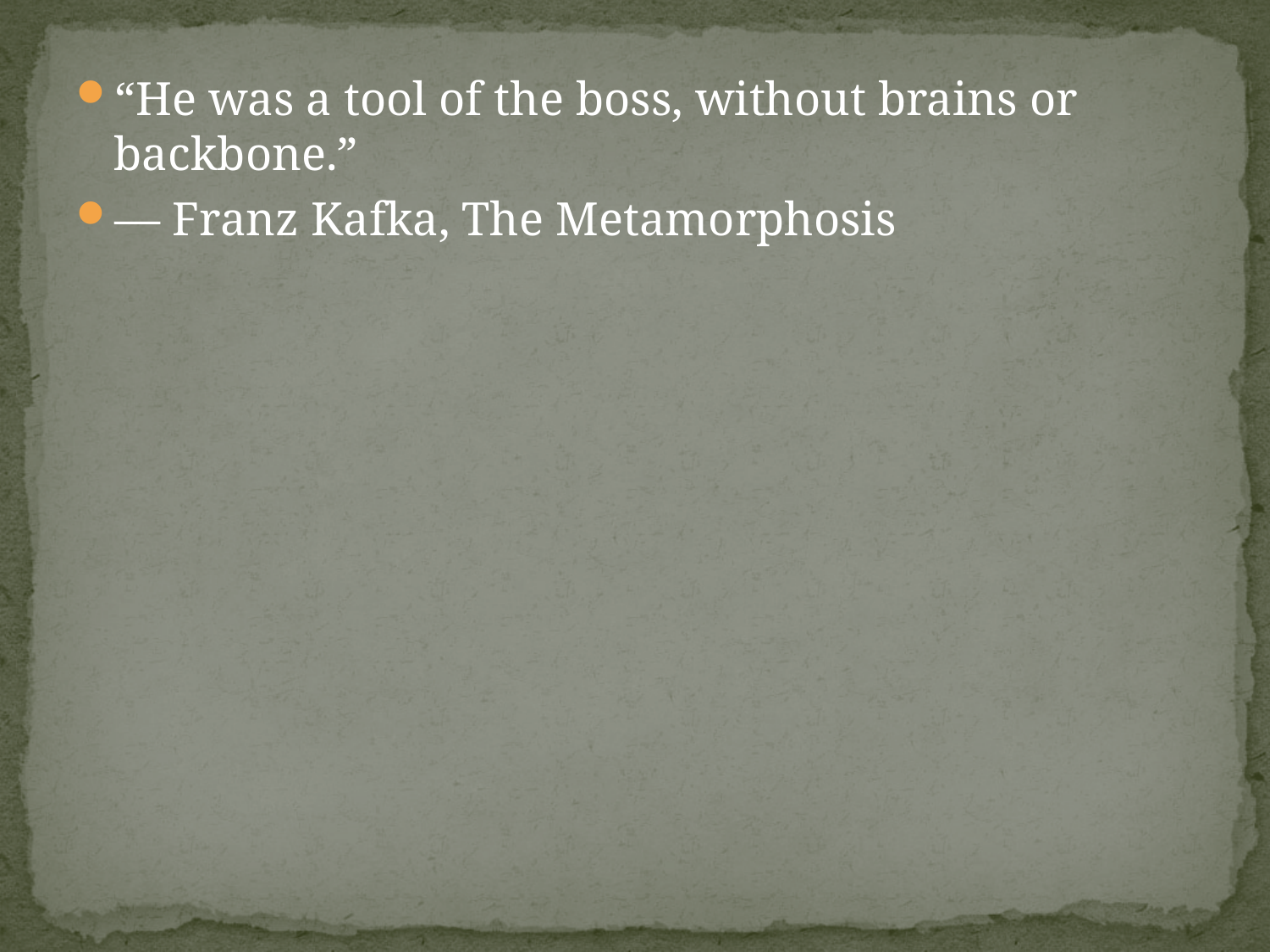

“He was a tool of the boss, without brains or backbone.”
― Franz Kafka, The Metamorphosis